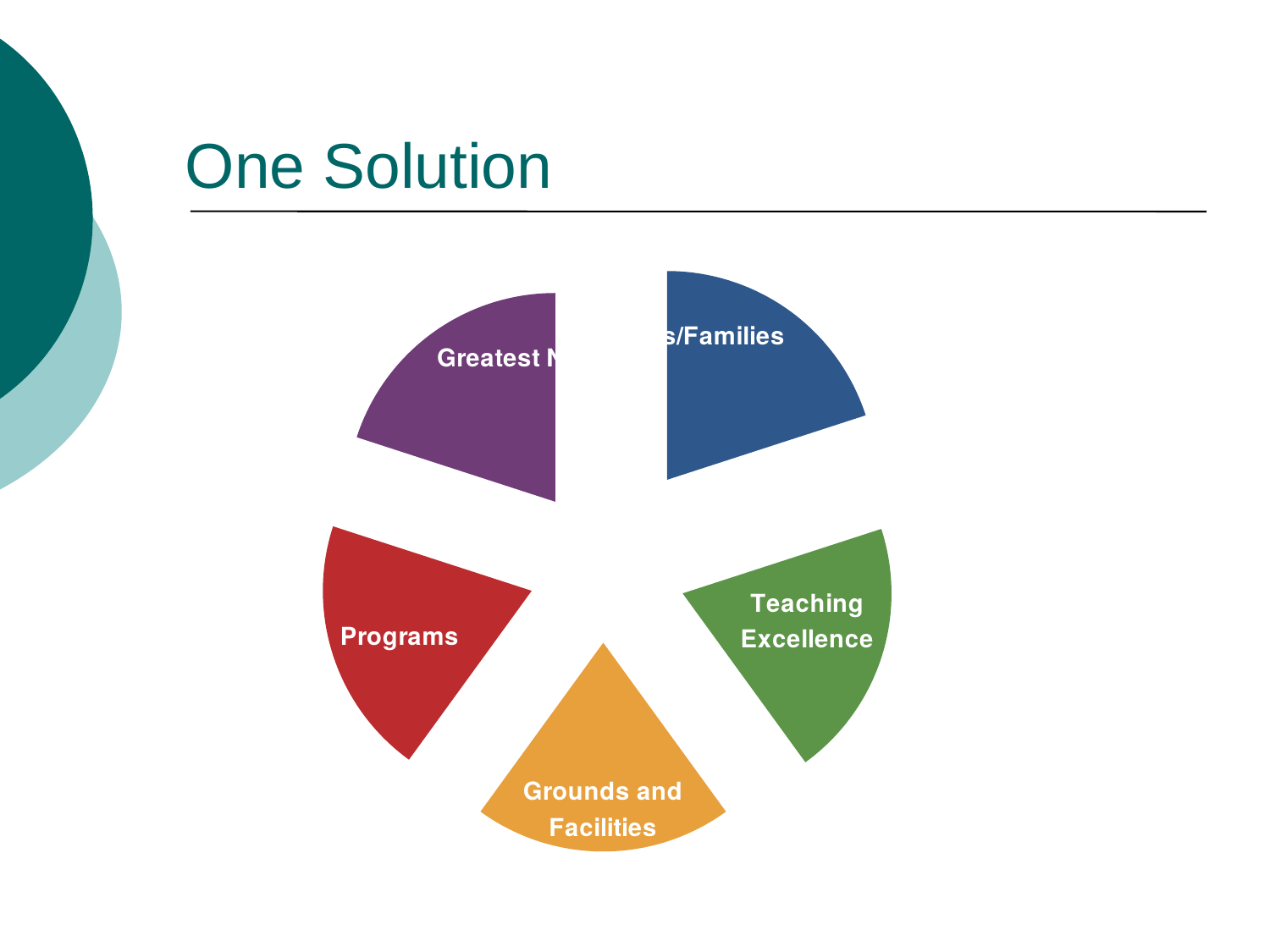

# One Solution

### Chart:

| Category | Untitled 1 |
|---|---|
| Students/Families | 0.2 |
| Teaching Excellence | 0.2 |
| Grounds and Facilities | 0.2 |
| Programs | 0.2 |
| Greatest Needs | 0.2 |